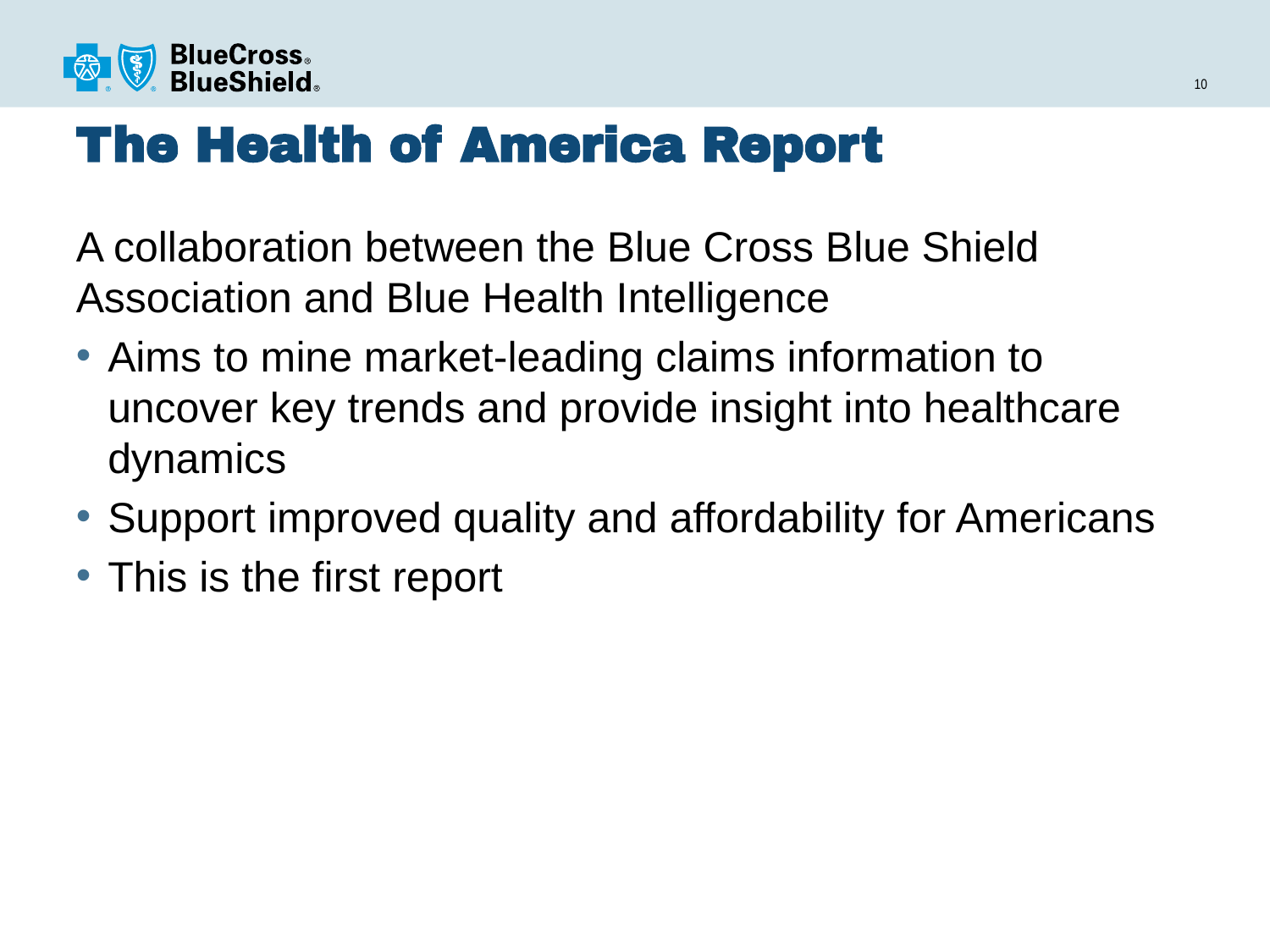

The Health of America Report
A collaboration between the Blue Cross Blue Shield Association and Blue Health Intelligence
Aims to mine market-leading claims information to uncover key trends and provide insight into healthcare dynamics
Support improved quality and affordability for Americans
This is the first report